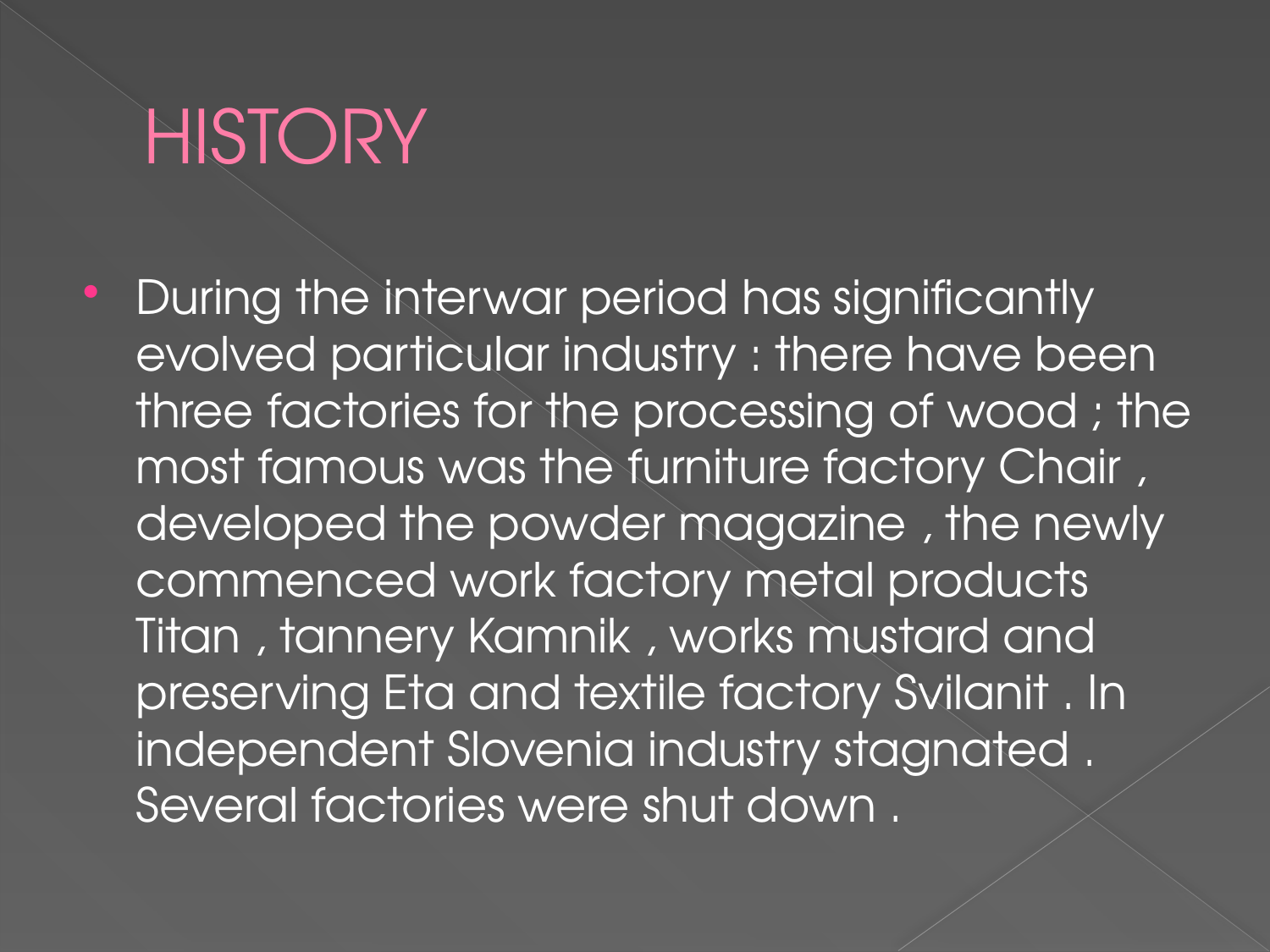

# HISTORY
During the interwar period has significantly evolved particular industry : there have been three factories for the processing of wood ; the most famous was the furniture factory Chair , developed the powder magazine , the newly commenced work factory metal products Titan , tannery Kamnik , works mustard and preserving Eta and textile factory Svilanit . In independent Slovenia industry stagnated . Several factories were shut down .